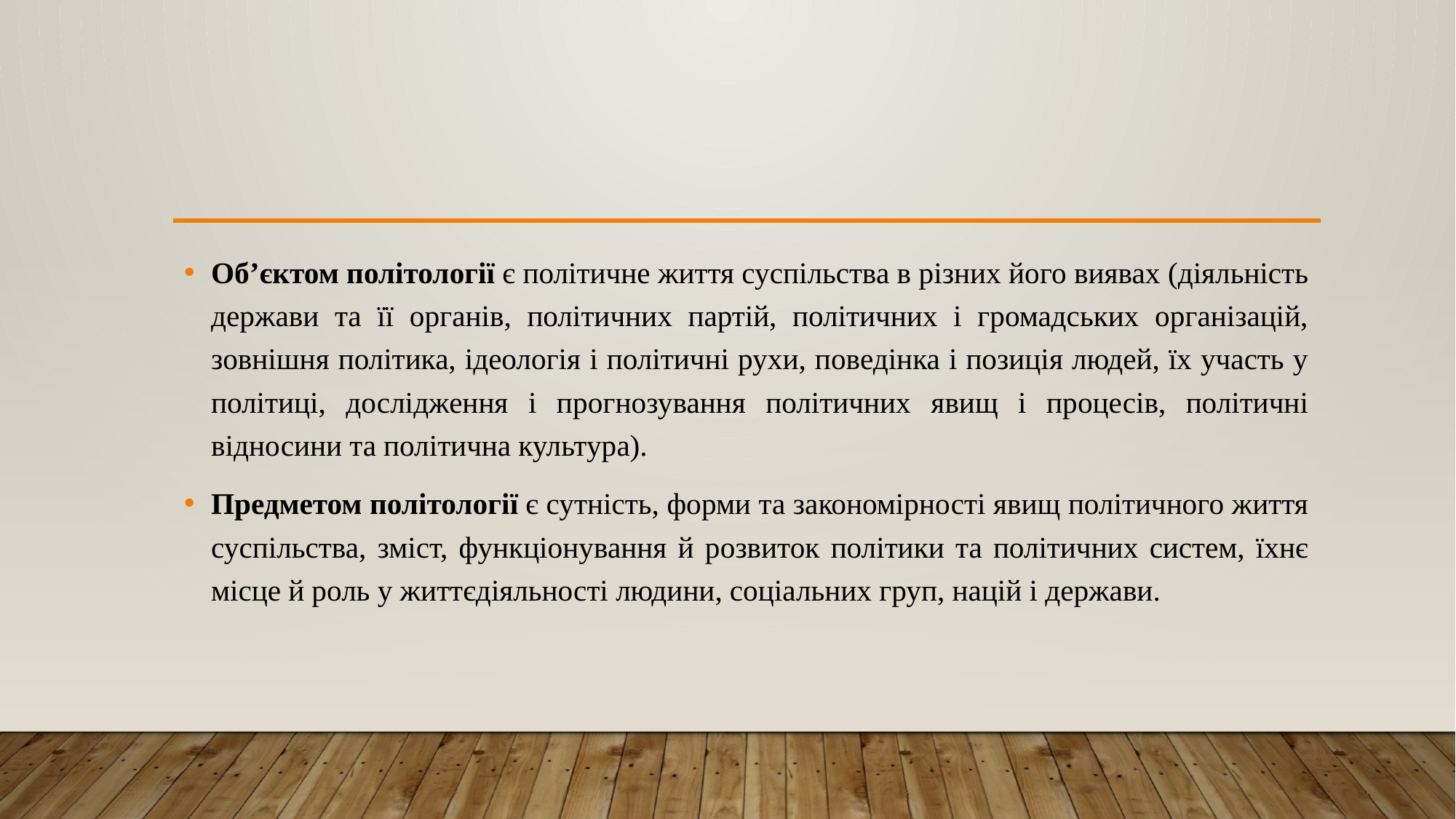

Об’єктом політології є політичне життя суспільства в різних його виявах (діяльність держави та її органів, політичних партій, політичних і громадських організацій, зовнішня політика, ідеологія і політичні рухи, поведінка і позиція людей, їх участь у політиці, дослідження і прогнозування політичних явищ і процесів, політичні відносини та політична культура).
Предметом політології є сутність, форми та закономірності явищ політичного життя суспільства, зміст, функціонування й розвиток політики та політичних систем, їхнє місце й роль у життєдіяльності людини, соціальних груп, націй і держави.